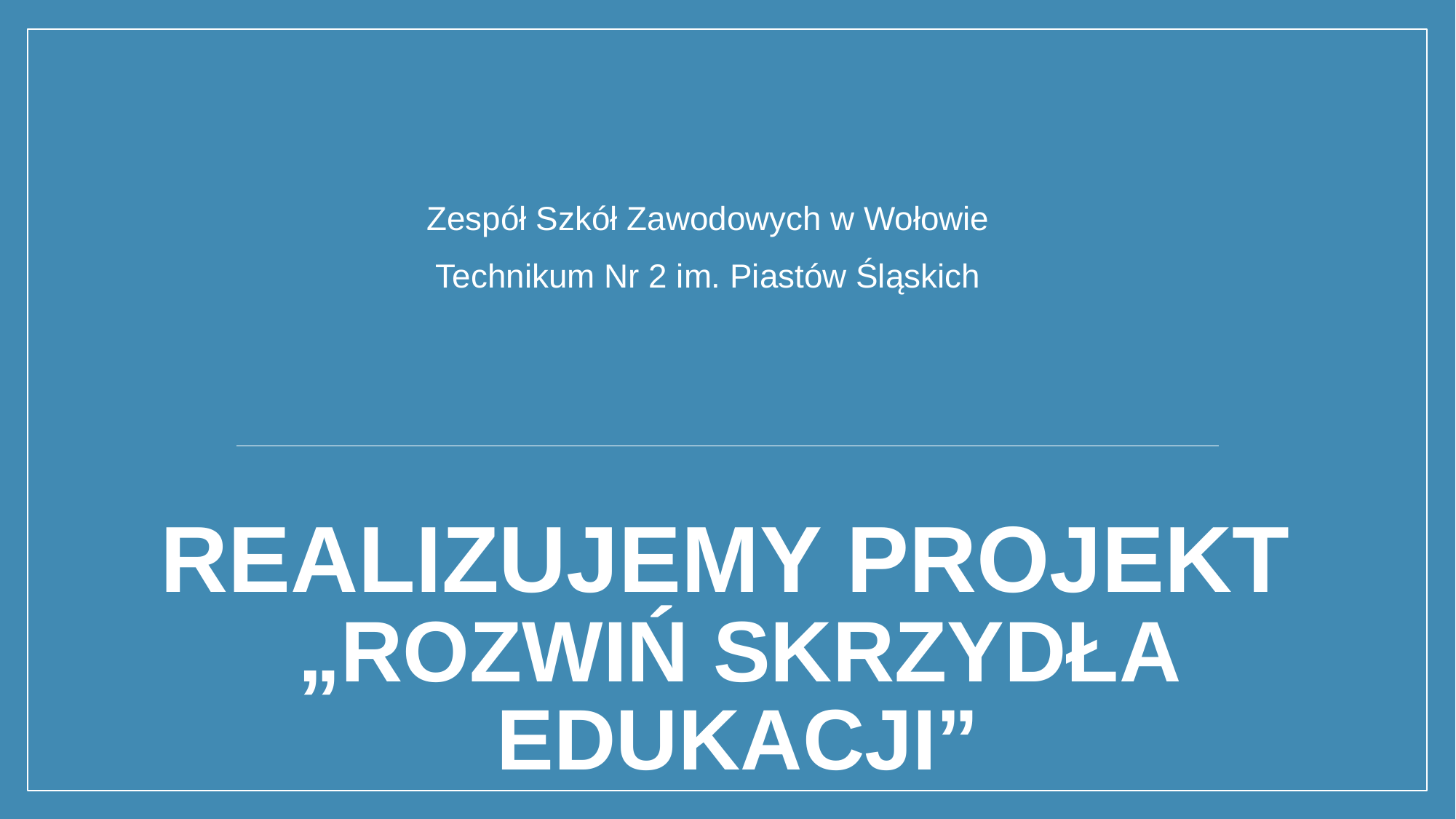

Zespół Szkół Zawodowych w Wołowie
Technikum Nr 2 im. Piastów Śląskich
# realizujemy projekt „Rozwiń skrzydła edukacji”